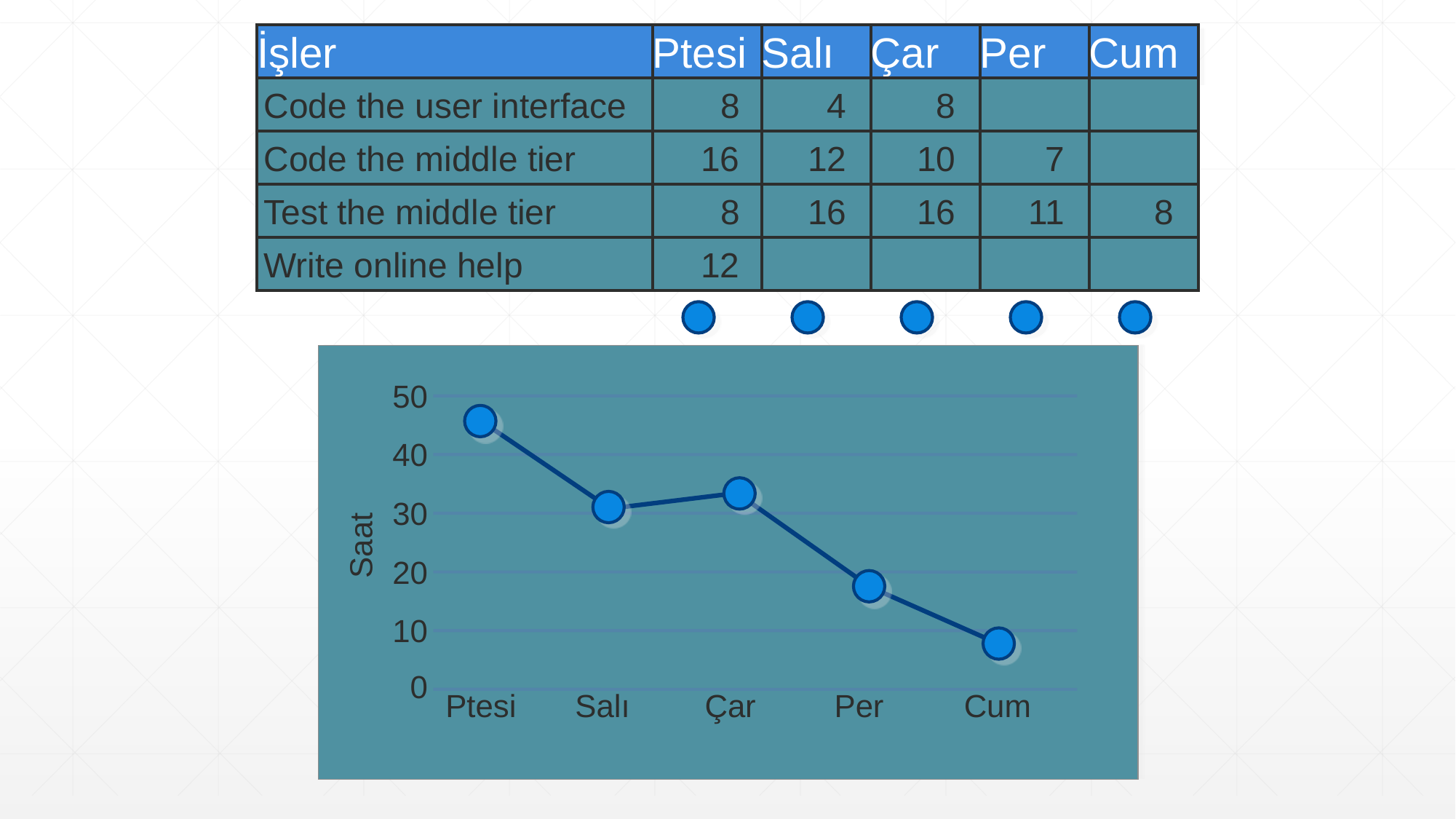

İşler
Ptesi
Salı
Çar
Per
Cum
Code the user interface
8

4
12
16

8
10
16

7
11

8

Code the middle tier
16
Test the middle tier
8
Write online help
12

50

40

30

Saat
20

10

0
Ptesi
Salı
Çar
Per
Cum

Prof. Dr. Adem Kalınlı - Öğr. Gör. Burak Sarıca